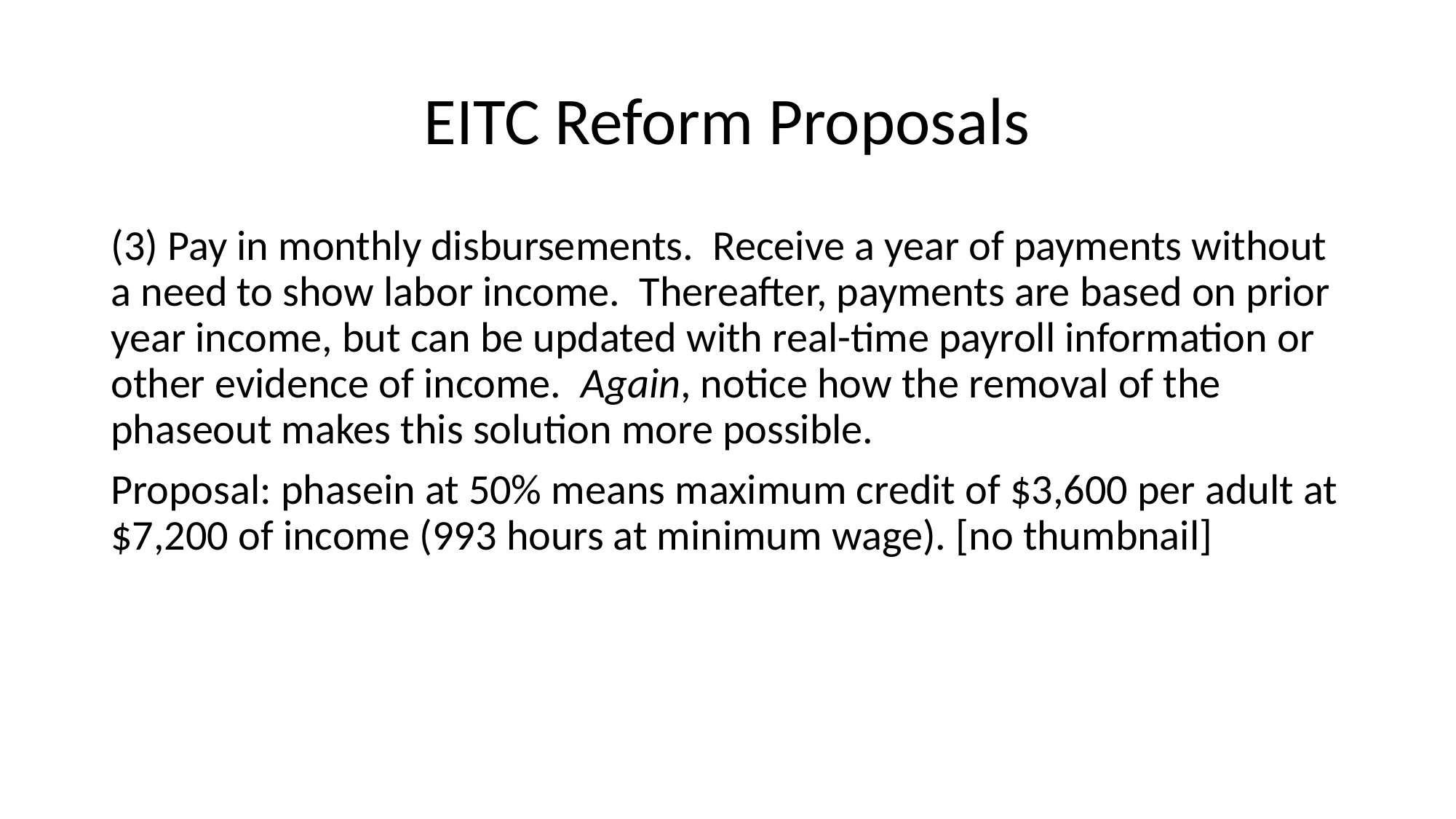

# EITC Reform Proposals
(3) Pay in monthly disbursements.  Receive a year of payments without a need to show labor income.  Thereafter, payments are based on prior year income, but can be updated with real-time payroll information or other evidence of income.  Again, notice how the removal of the phaseout makes this solution more possible.
Proposal: phasein at 50% means maximum credit of $3,600 per adult at $7,200 of income (993 hours at minimum wage). [no thumbnail]